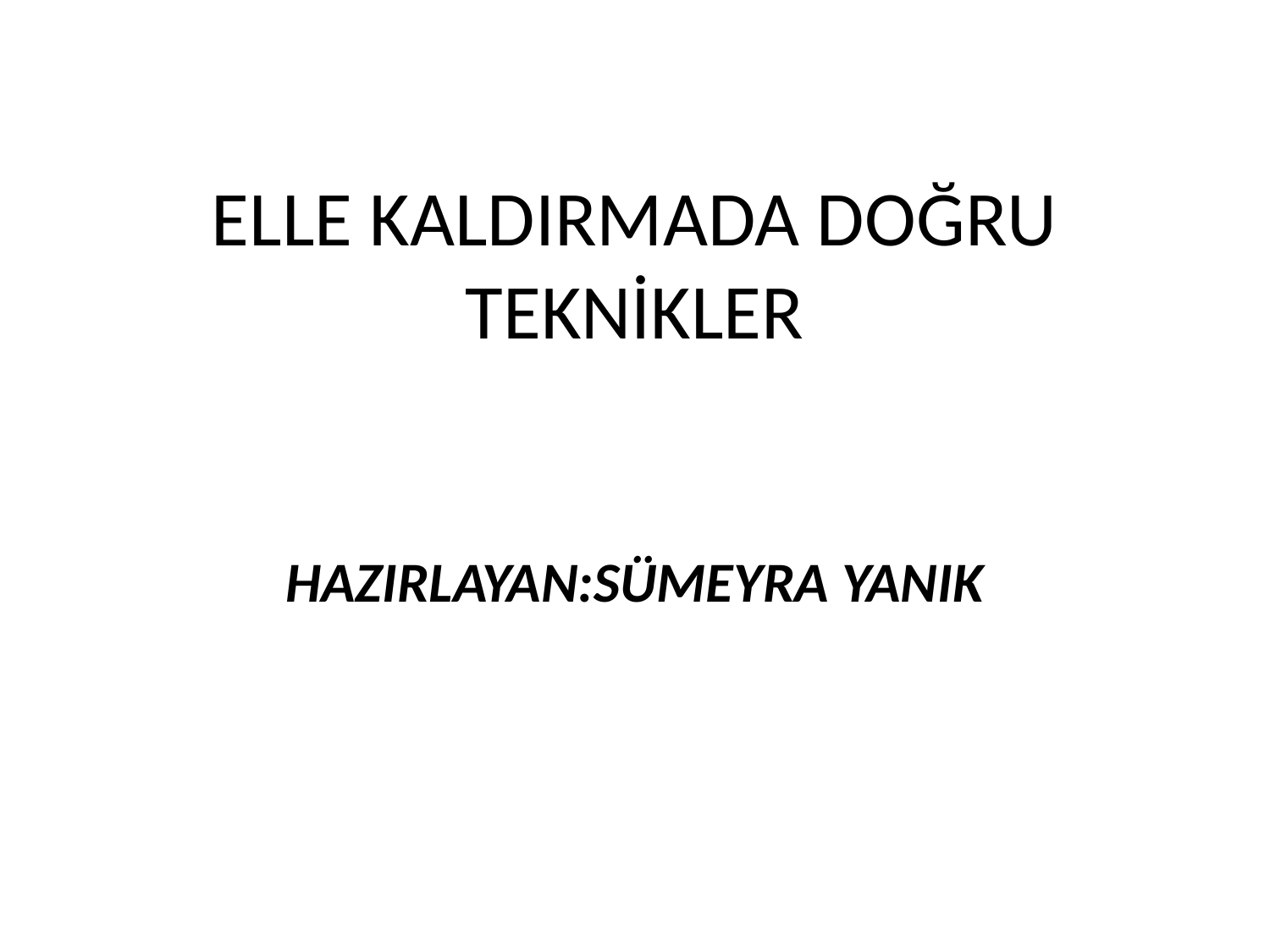

# ELLE KALDIRMADA DOĞRU TEKNİKLER
HAZIRLAYAN:SÜMEYRA YANIK